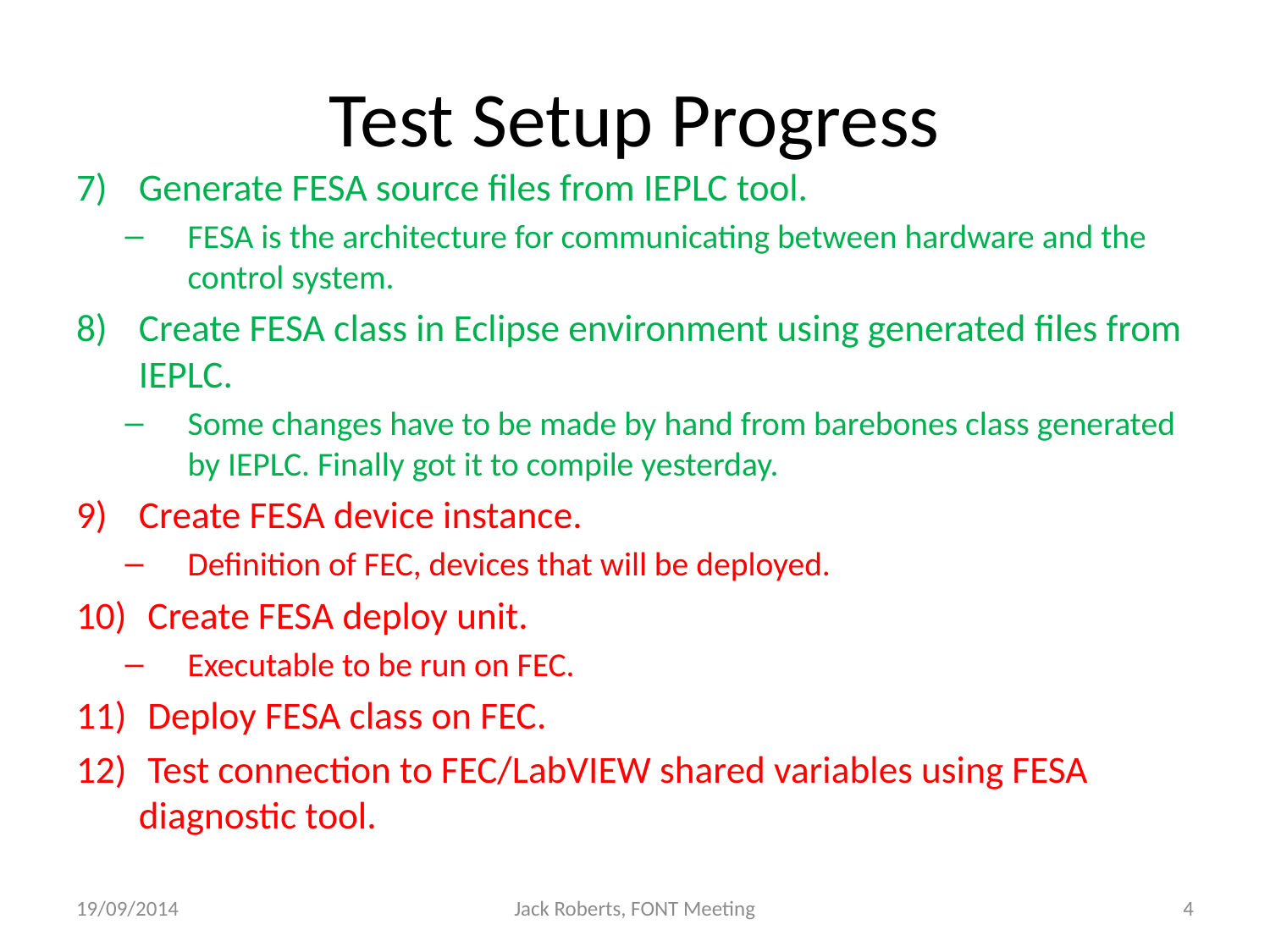

# Test Setup Progress
Generate FESA source files from IEPLC tool.
FESA is the architecture for communicating between hardware and the control system.
Create FESA class in Eclipse environment using generated files from IEPLC.
Some changes have to be made by hand from barebones class generated by IEPLC. Finally got it to compile yesterday.
Create FESA device instance.
Definition of FEC, devices that will be deployed.
 Create FESA deploy unit.
Executable to be run on FEC.
 Deploy FESA class on FEC.
 Test connection to FEC/LabVIEW shared variables using FESA diagnostic tool.

19/09/2014
Jack Roberts, FONT Meeting
4